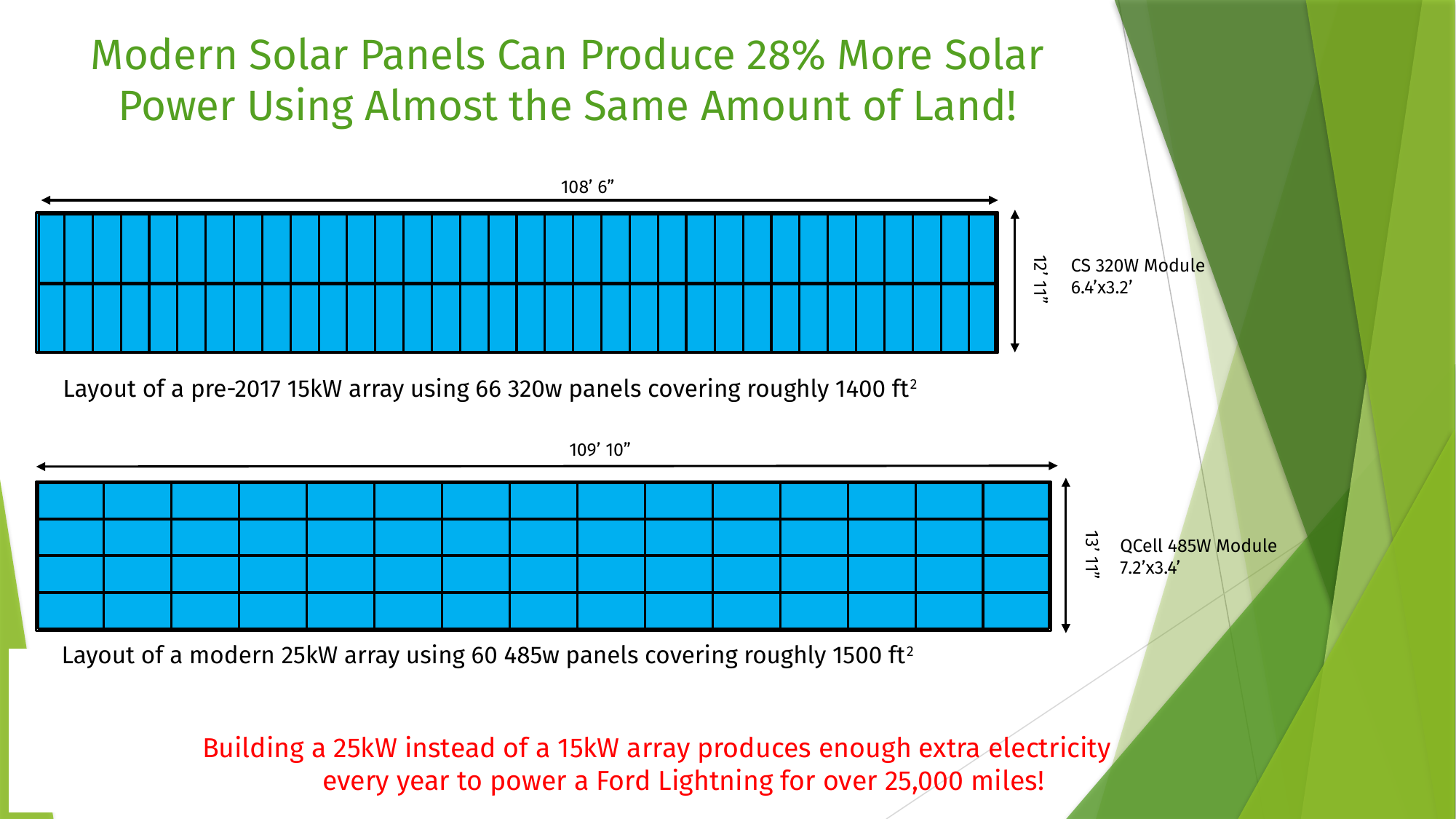

# Modern Solar Panels Can Produce 28% More Solar Power Using Almost the Same Amount of Land!
108’ 6”

12’ 11”
CS 320W Module
6.4’x3.2’
QCell 485W Module
7.2’x3.4’
Layout of a pre-2017 15kW array using 66 320w panels covering roughly 1400 ft2
109’ 10”

13’ 11”
Layout of a modern 25kW array using 60 485w panels covering roughly 1500 ft2

Building a 25kW instead of a 15kW array produces enough extra electricity
every year to power a Ford Lightning for over 25,000 miles!